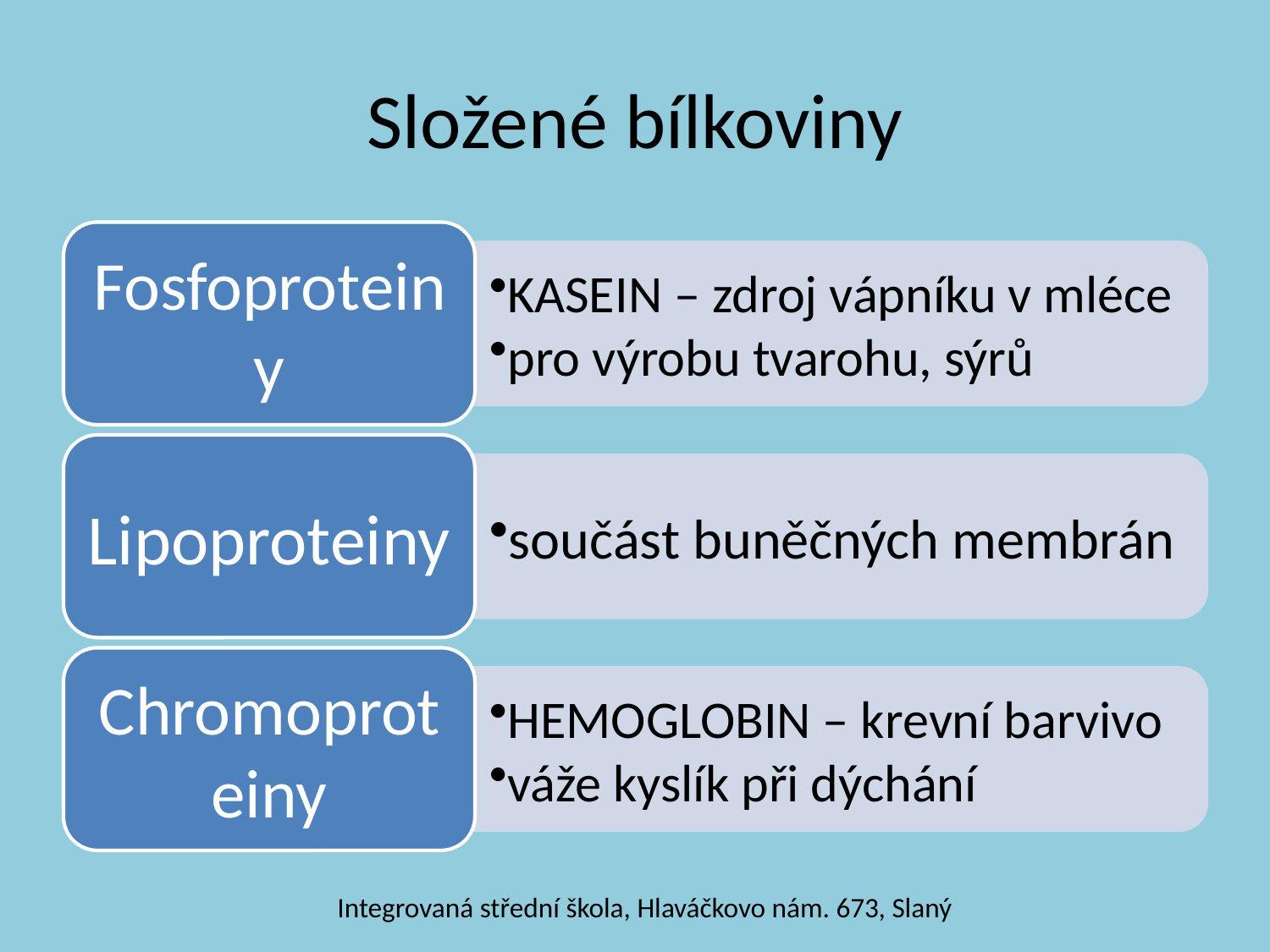

# Složené bílkoviny
KASEIN – zdroj vápníku v mléce
pro výrobu tvarohu, sýrů
Lipoproteiny
součást buněčných membrán
Chromoproteiny
HEMOGLOBIN – krevní barvivo
váže kyslík při dýchání
Integrovaná střední škola, Hlaváčkovo nám. 673, Slaný